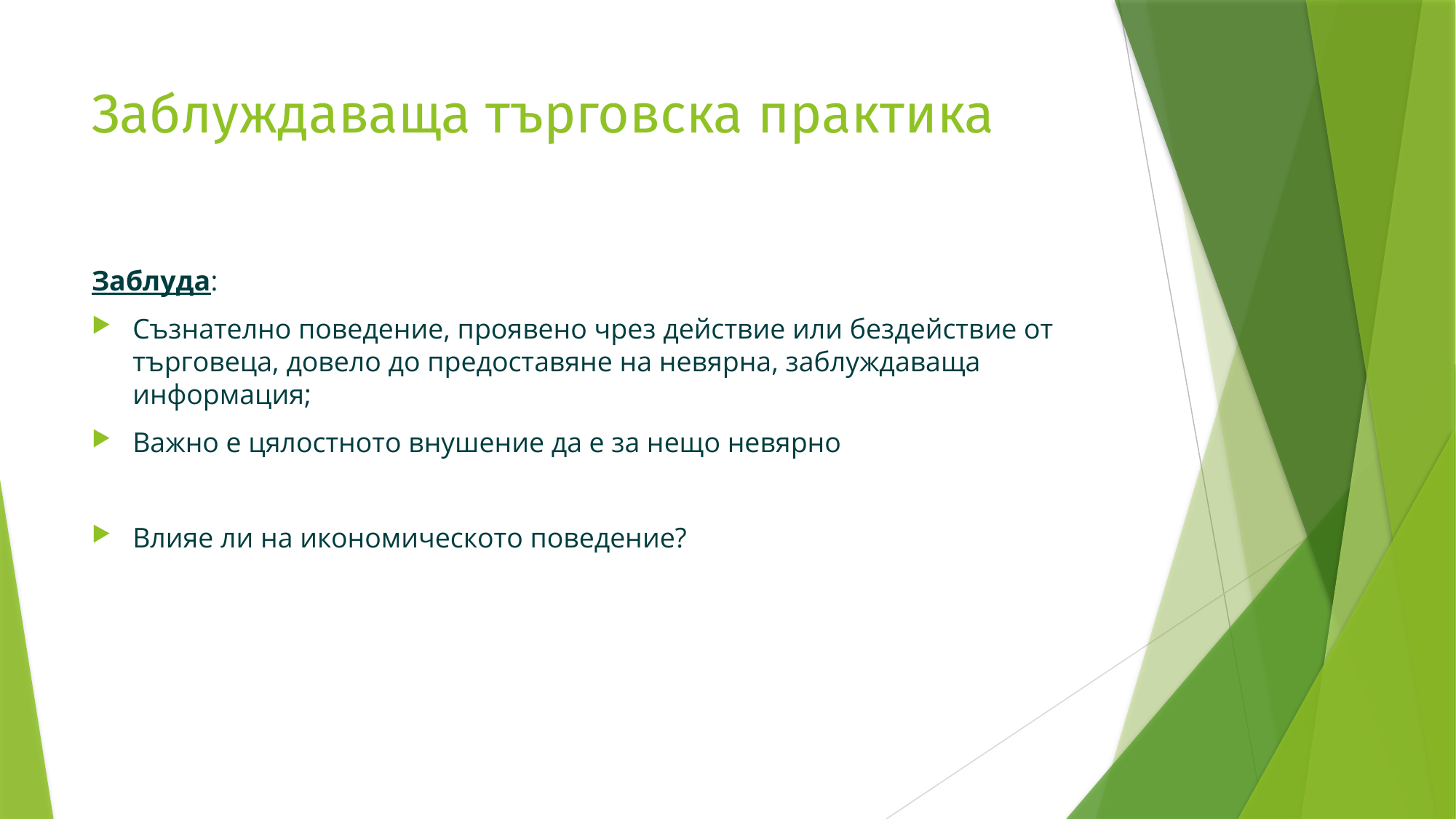

# Заблуждаваща търговска практика
Заблуда:
Съзнателно поведение, проявено чрез действие или бездействие от търговеца, довело до предоставяне на невярна, заблуждаваща информация;
Важно е цялостното внушение да е за нещо невярно

Влияе ли на икономическото поведение?